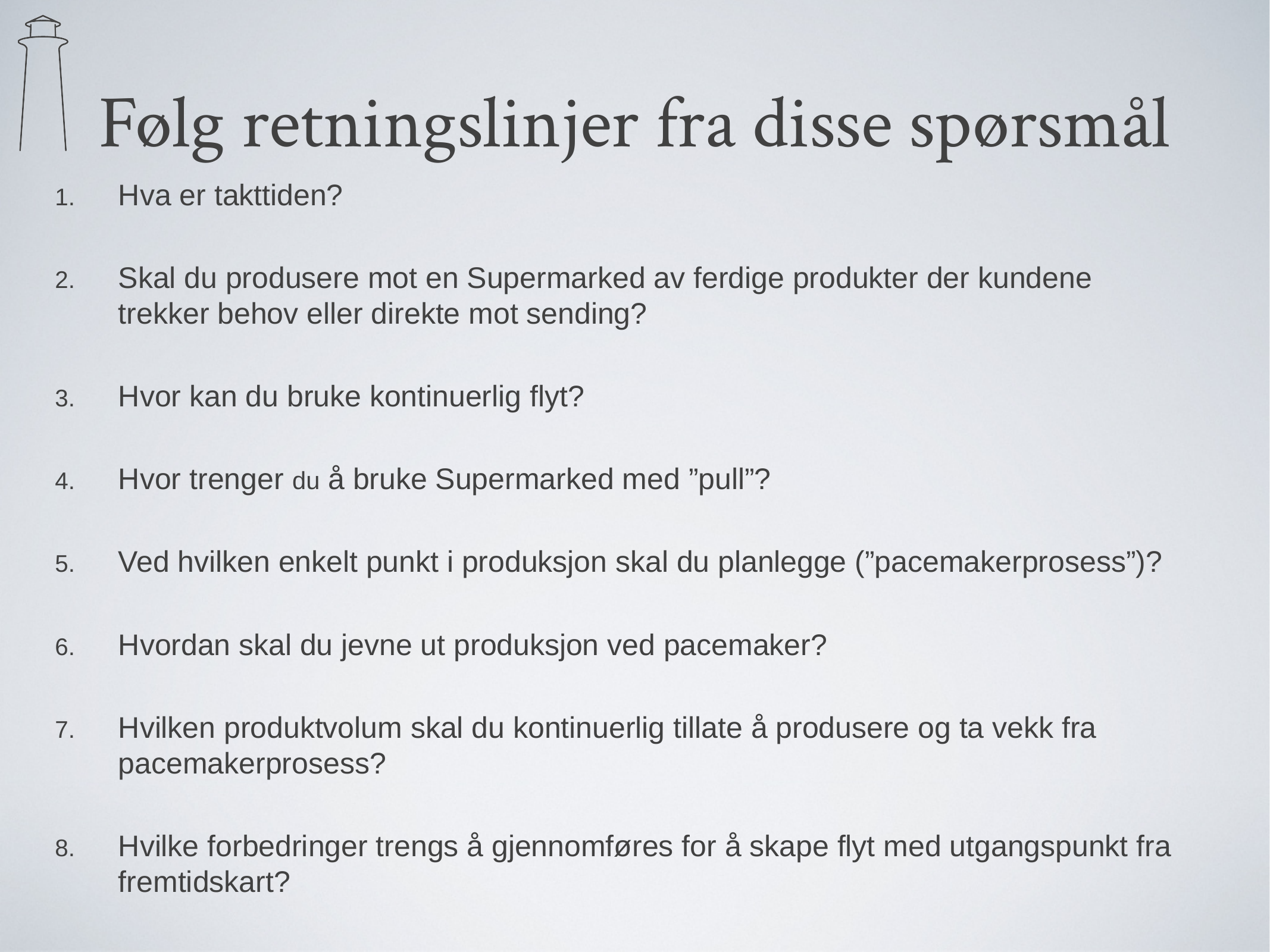

# Følg retningslinjer fra disse spørsmål
Hva er takttiden?
Skal du produsere mot en Supermarked av ferdige produkter der kundene trekker behov eller direkte mot sending?
Hvor kan du bruke kontinuerlig flyt?
Hvor trenger du å bruke Supermarked med ”pull”?
Ved hvilken enkelt punkt i produksjon skal du planlegge (”pacemakerprosess”)?
Hvordan skal du jevne ut produksjon ved pacemaker?
Hvilken produktvolum skal du kontinuerlig tillate å produsere og ta vekk fra pacemakerprosess?
Hvilke forbedringer trengs å gjennomføres for å skape flyt med utgangspunkt fra fremtidskart?